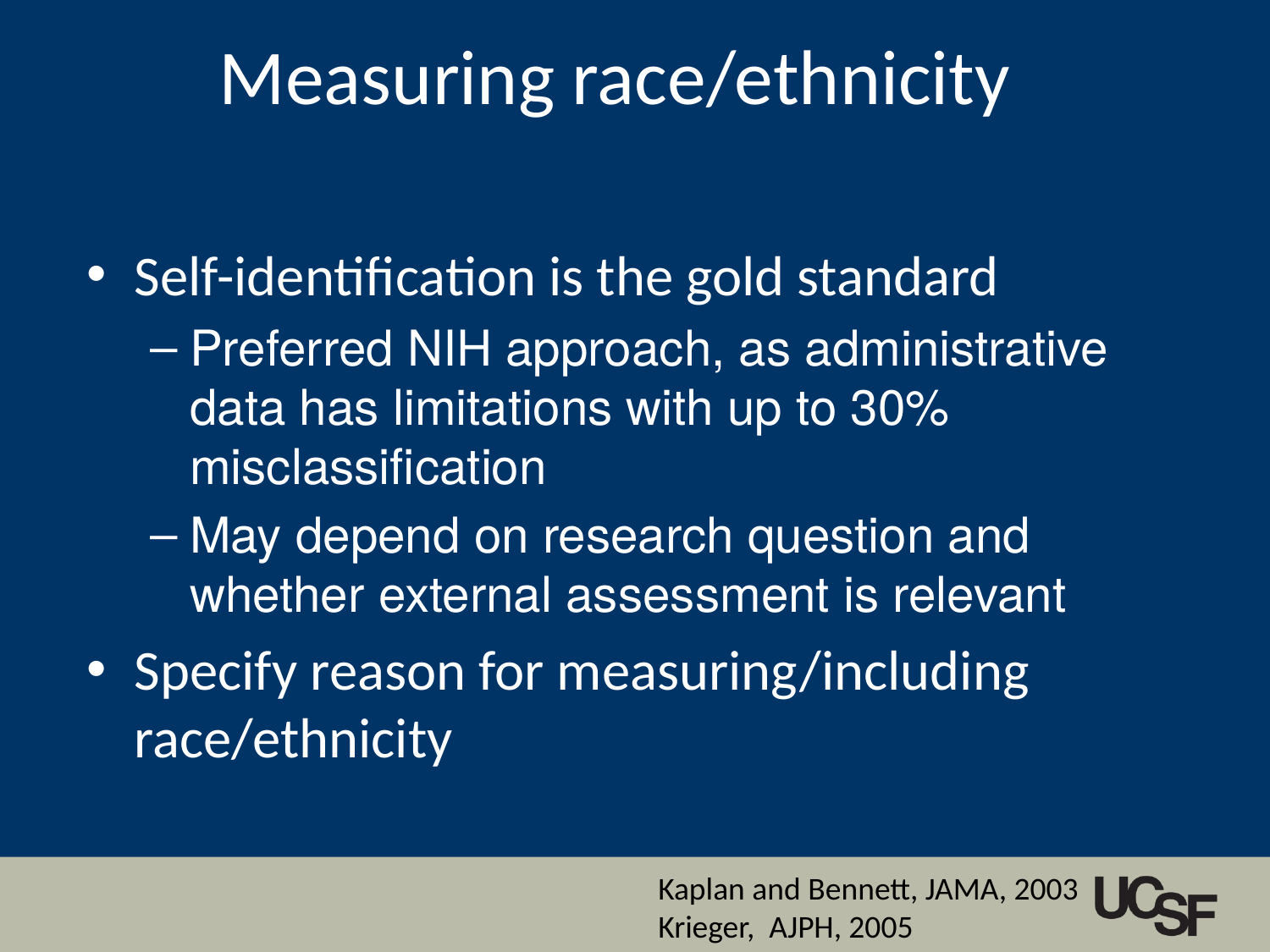

# Measuring race/ethnicity
Self-identification is the gold standard
Preferred NIH approach, as administrative data has limitations with up to 30% misclassification
May depend on research question and whether external assessment is relevant
Specify reason for measuring/including race/ethnicity
Kaplan and Bennett, JAMA, 2003
Krieger,  AJPH, 2005